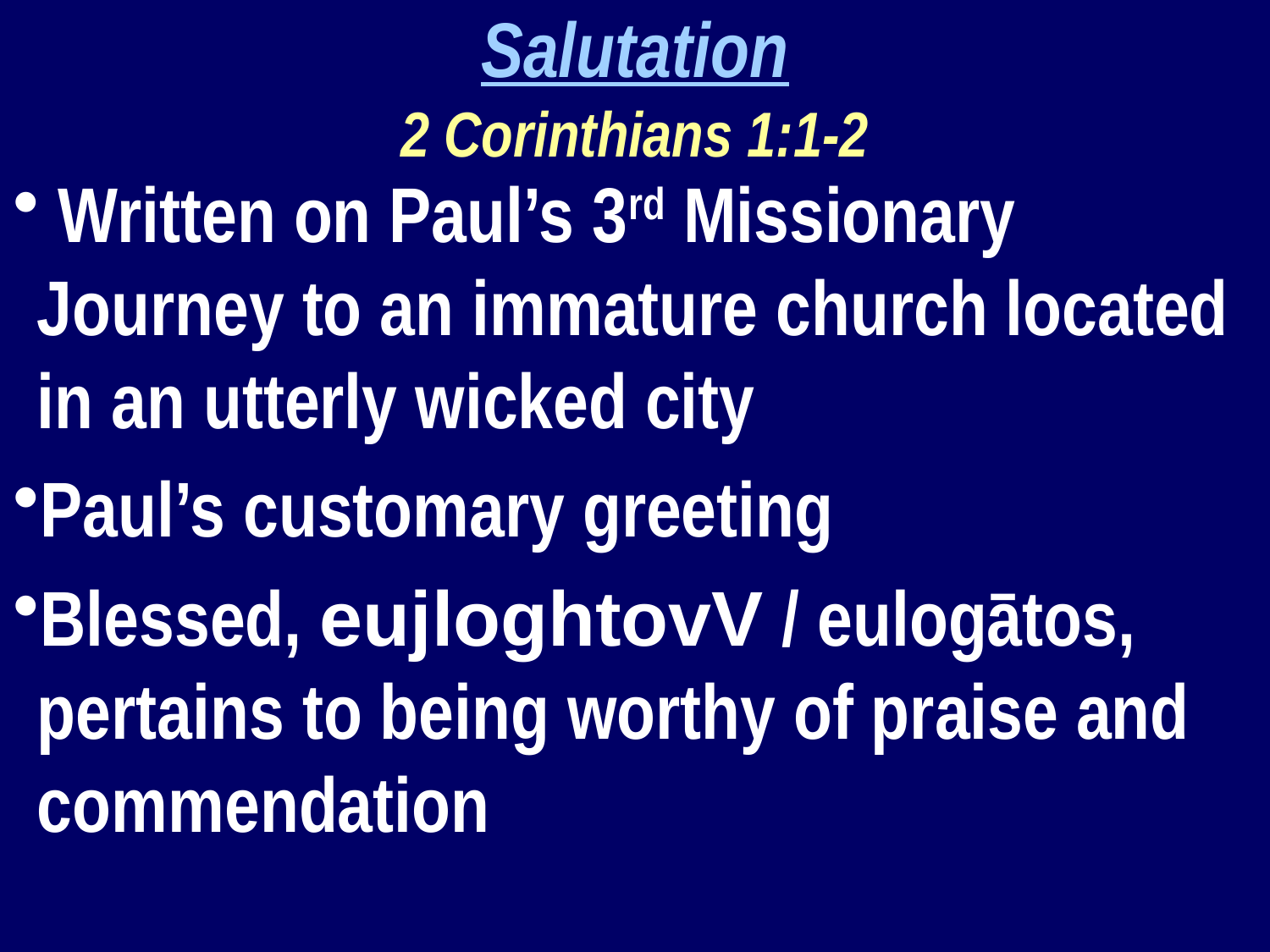

Salutation
2 Corinthians 1:1-2
 Written on Paul’s 3rd Missionary Journey to an immature church located in an utterly wicked city
Paul’s customary greeting
Blessed, eujloghtovV / eulogātos, pertains to being worthy of praise and commendation